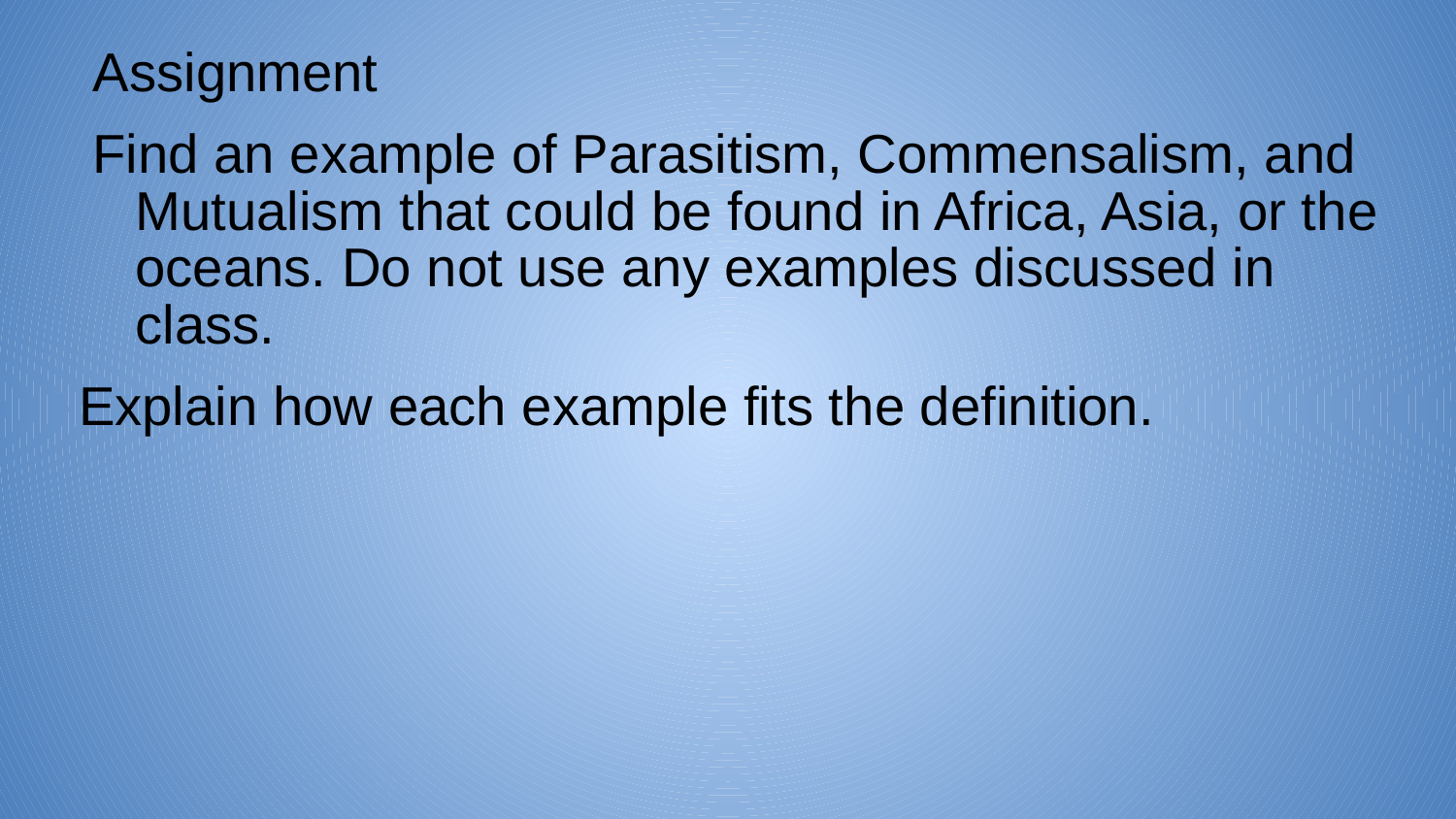

Assignment
Find an example of Parasitism, Commensalism, and Mutualism that could be found in Africa, Asia, or the oceans. Do not use any examples discussed in class.
Explain how each example fits the definition.